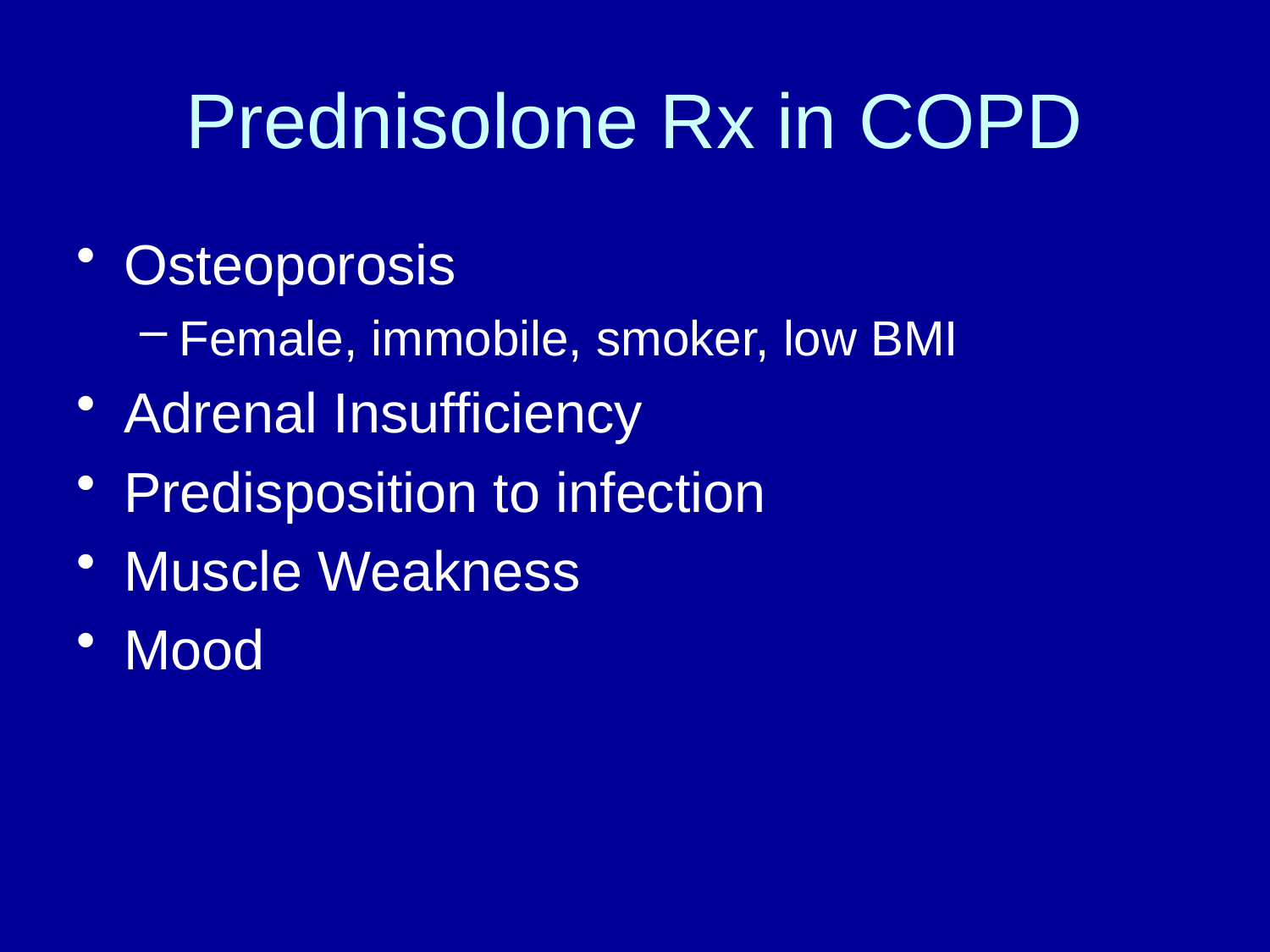

# Prednisolone Rx in COPD
Osteoporosis
Female, immobile, smoker, low BMI
Adrenal Insufficiency
Predisposition to infection
Muscle Weakness
Mood